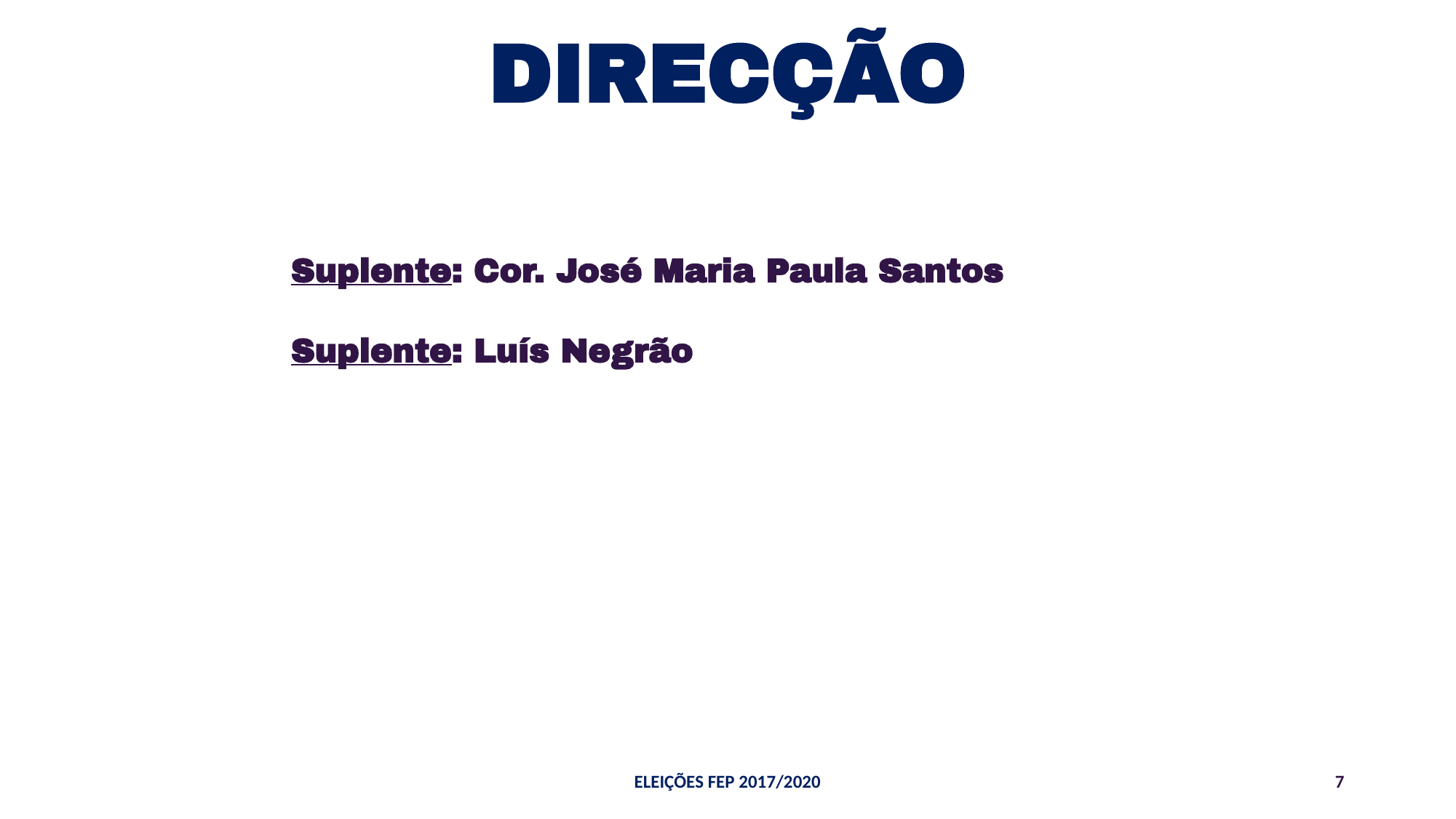

DIRECÇÃO
Suplente: Cor. José Maria Paula Santos

Suplente: Luís Negrão
ELEIÇÕES FEP 2017/2020
7